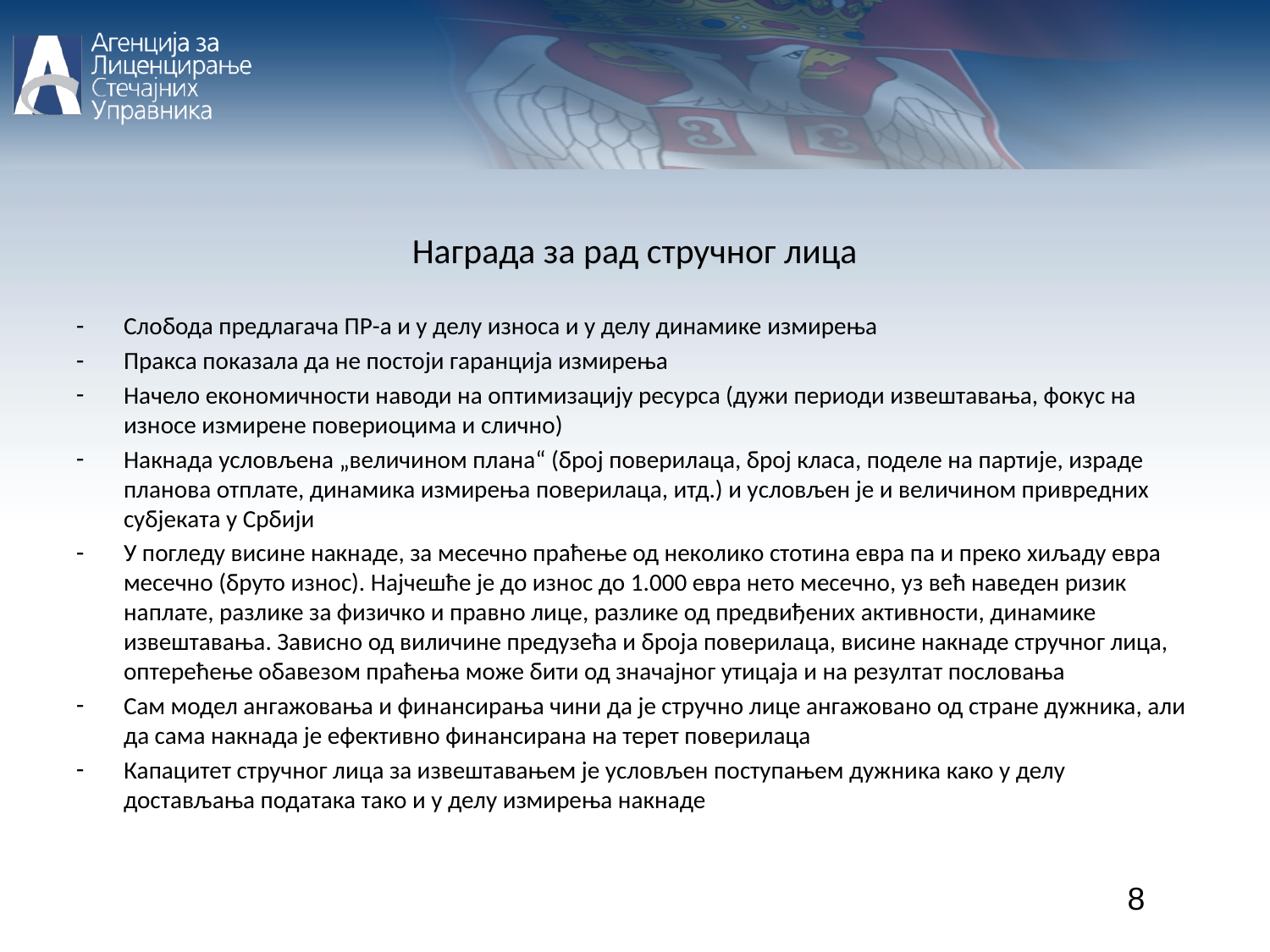

Награда за рад стручног лица

Слобода предлагача ПР-а и у делу износа и у делу динамике измирења
Пракса показала да не постоји гаранција измирења
Начело економичности наводи на оптимизацију ресурса (дужи периоди извештавања, фокус на износе измирене повериоцима и слично)
Накнада условљена „величином плана“ (број поверилаца, број класа, поделе на партије, израде планова отплате, динамика измирења поверилаца, итд.) и условљен је и величином привредних субјеката у Србији
У погледу висине накнаде, за месечно праћење од неколико стотина евра па и преко хиљаду евра месечно (бруто износ). Најчешће је до износ до 1.000 евра нето месечно, уз већ наведен ризик наплате, разлике за физичко и правно лице, разлике од предвиђених активности, динамике извештавања. Зависно од виличине предузећа и броја поверилаца, висине накнаде стручног лица, оптерећење обавезом праћења може бити од значајног утицаја и на резултат пословања
Сам модел ангажовања и финансирања чини да је стручно лице ангажовано од стране дужника, али да сама накнада је ефективно финансирана на терет поверилаца
Капацитет стручног лица за извештавањем је условљен поступањем дужника како у делу достављања података тако и у делу измирења накнаде

8